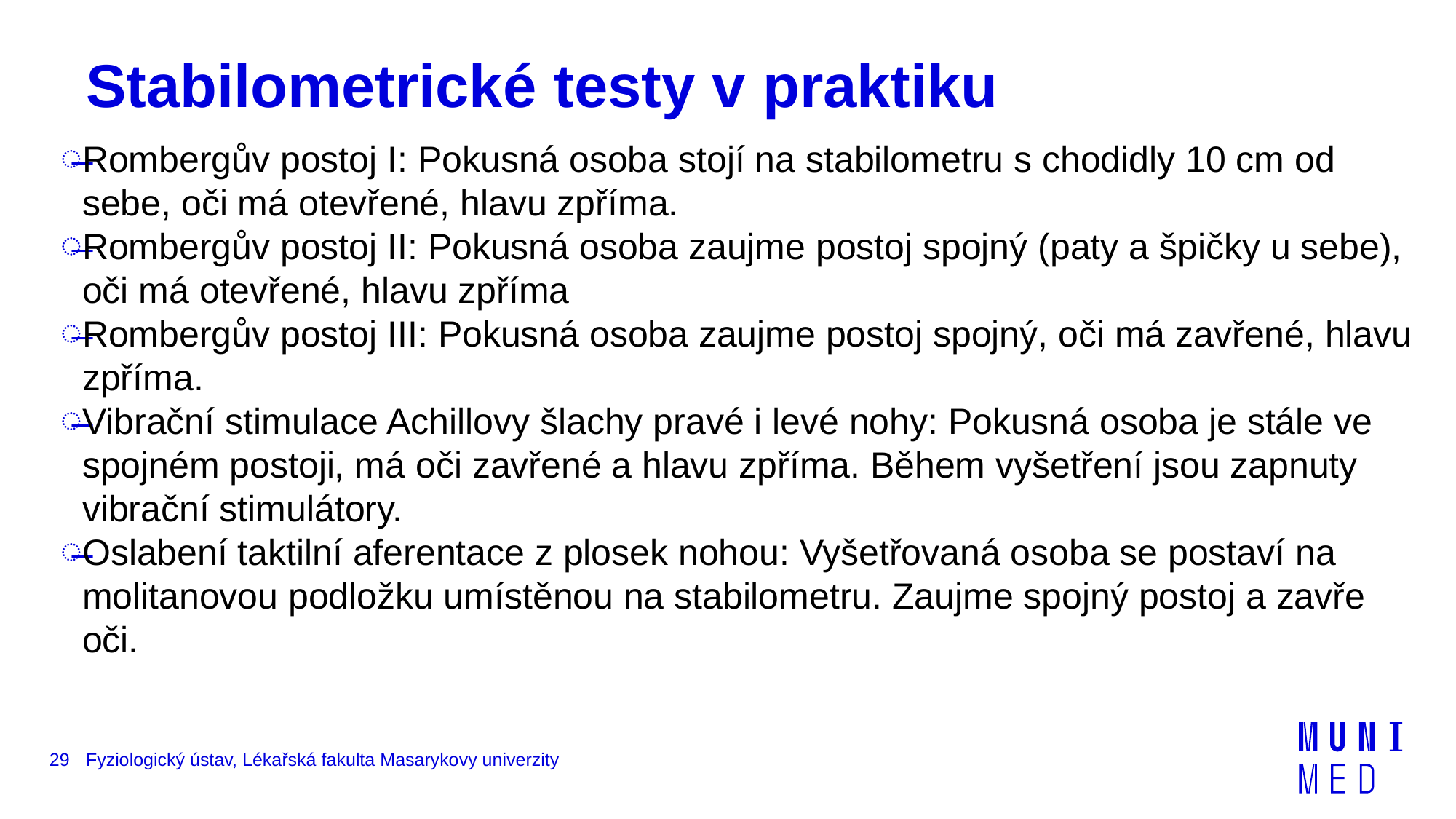

# Stabilometrické testy v praktiku
Rombergův postoj I: Pokusná osoba stojí na stabilometru s chodidly 10 cm od sebe, oči má otevřené, hlavu zpříma.
Rombergův postoj II: Pokusná osoba zaujme postoj spojný (paty a špičky u sebe), oči má otevřené, hlavu zpříma
Rombergův postoj III: Pokusná osoba zaujme postoj spojný, oči má zavřené, hlavu zpříma.
Vibrační stimulace Achillovy šlachy pravé i levé nohy: Pokusná osoba je stále ve spojném postoji, má oči zavřené a hlavu zpříma. Během vyšetření jsou zapnuty vibrační stimulátory.
Oslabení taktilní aferentace z plosek nohou: Vyšetřovaná osoba se postaví na molitanovou podložku umístěnou na stabilometru. Zaujme spojný postoj a zavře oči.
29
Fyziologický ústav, Lékařská fakulta Masarykovy univerzity